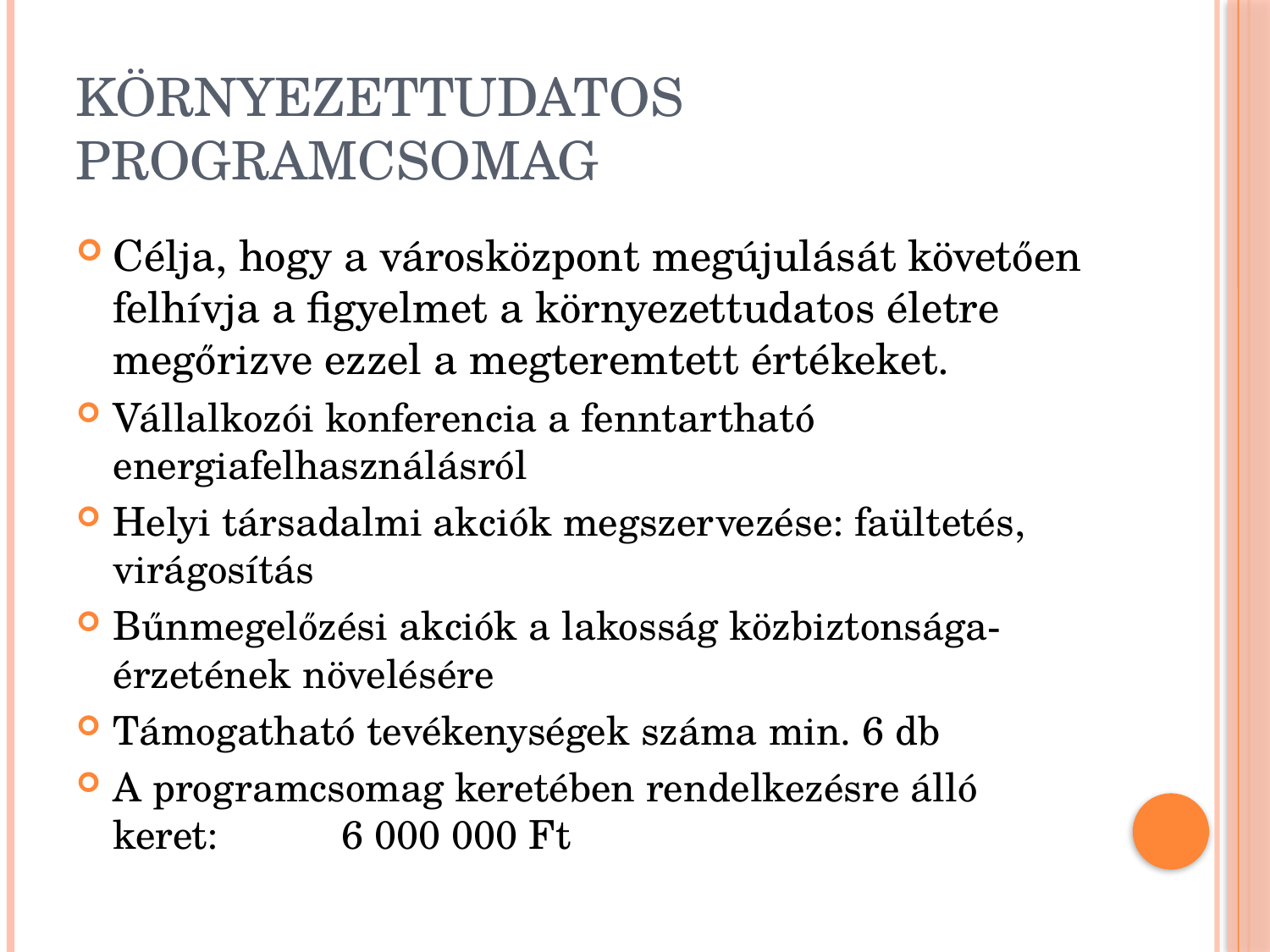

# Környezettudatos programcsomag
Célja, hogy a városközpont megújulását követően felhívja a figyelmet a környezettudatos életre megőrizve ezzel a megteremtett értékeket.
Vállalkozói konferencia a fenntartható energiafelhasználásról
Helyi társadalmi akciók megszervezése: faültetés, virágosítás
Bűnmegelőzési akciók a lakosság közbiztonsága-érzetének növelésére
Támogatható tevékenységek száma min. 6 db
A programcsomag keretében rendelkezésre álló keret: 	6 000 000 Ft